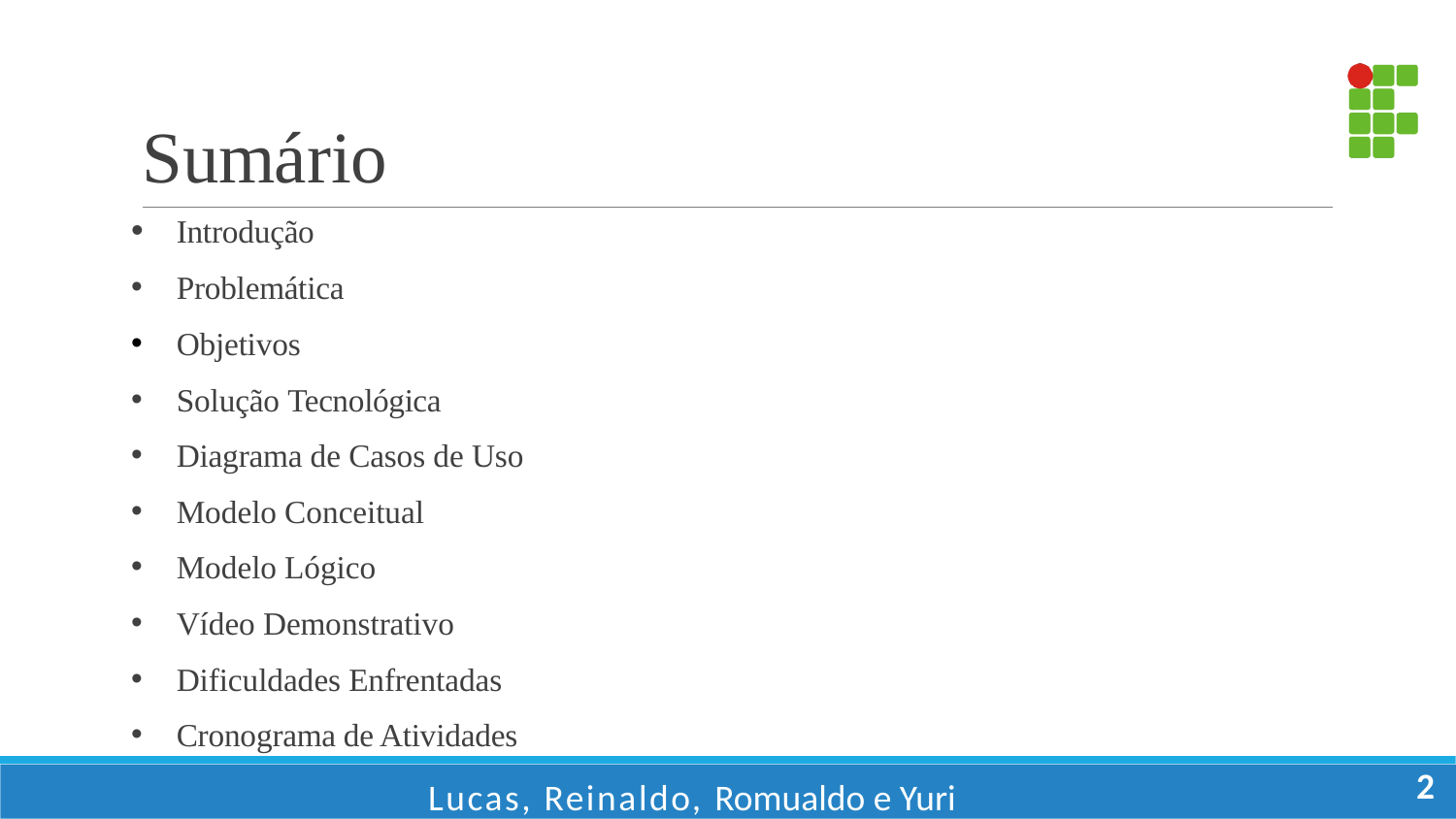

# Sumário
Introdução
Problemática
Objetivos
Solução Tecnológica
Diagrama de Casos de Uso
Modelo Conceitual
Modelo Lógico
Vídeo Demonstrativo
Dificuldades Enfrentadas
Cronograma de Atividades
Lucas, Reinaldo, Romualdo e Yuri
2